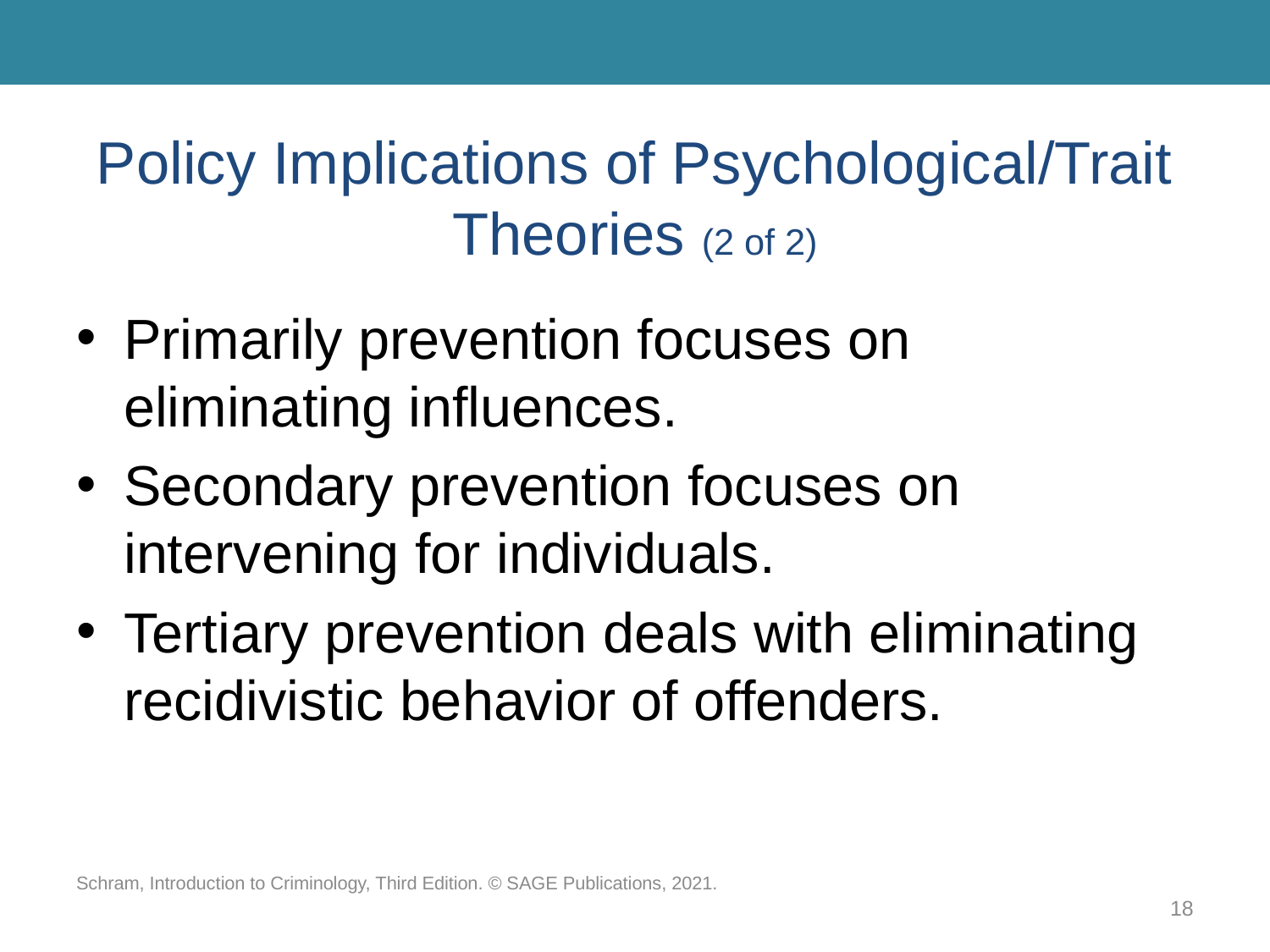

# Policy Implications of Psychological/Trait Theories (2 of 2)
Primarily prevention focuses on eliminating influences.
Secondary prevention focuses on intervening for individuals.
Tertiary prevention deals with eliminating recidivistic behavior of offenders.
Schram, Introduction to Criminology, Third Edition. © SAGE Publications, 2021.
18